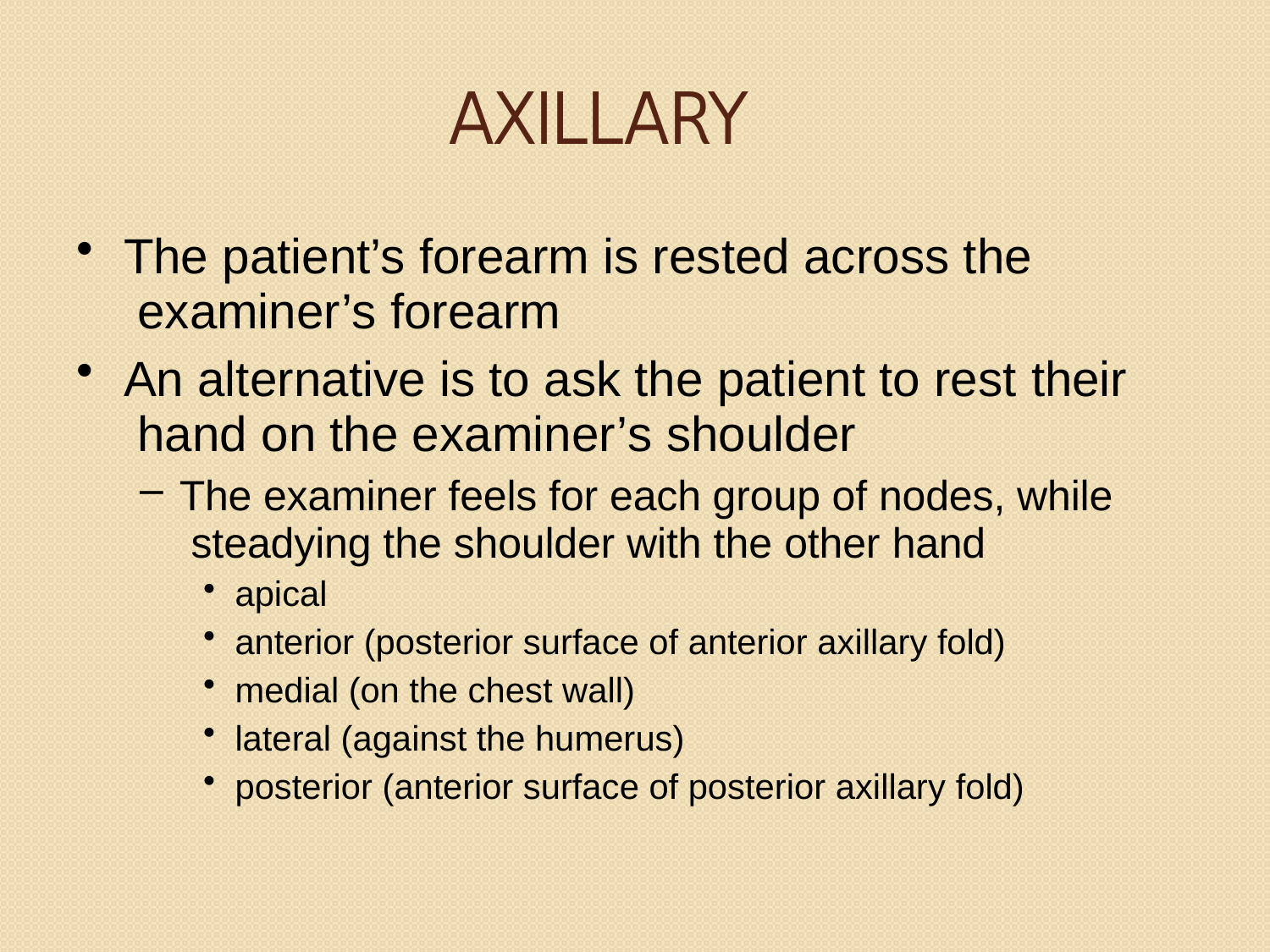

# AXILLARY
The patient’s forearm is rested across the  examiner’s forearm
An alternative is to ask the patient to rest their  hand on the examiner’s shoulder
The examiner feels for each group of nodes, while  steadying the shoulder with the other hand
apical
anterior (posterior surface of anterior axillary fold)
medial (on the chest wall)
lateral (against the humerus)
posterior (anterior surface of posterior axillary fold)